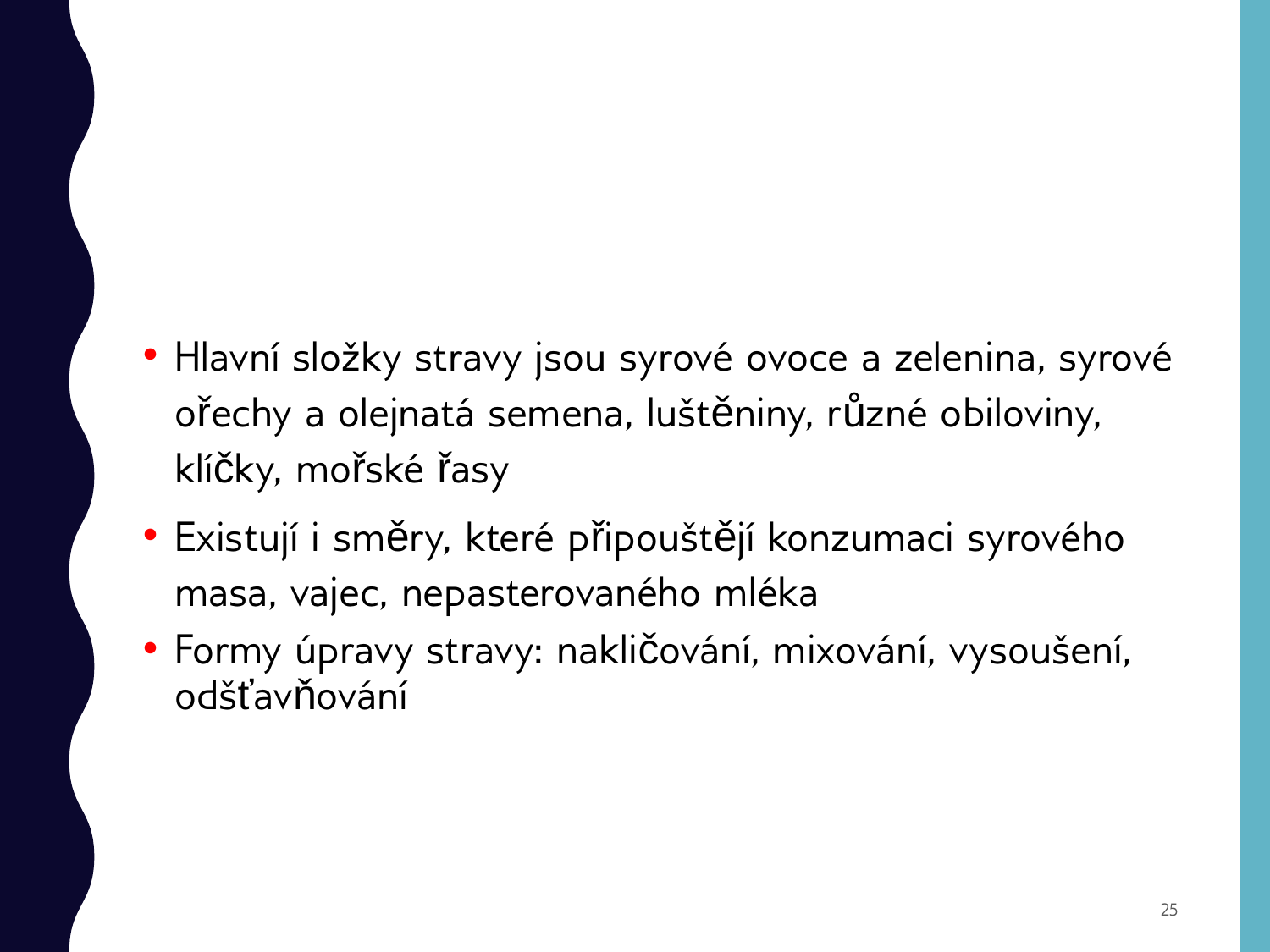

#
Hlavní složky stravy jsou syrové ovoce a zelenina, syrové ořechy a olejnatá semena, luštěniny, různé obiloviny, klíčky, mořské řasy
Existují i směry, které připouštějí konzumaci syrového masa, vajec, nepasterovaného mléka
Formy úpravy stravy: nakličování, mixování, vysoušení, odšťavňování
25